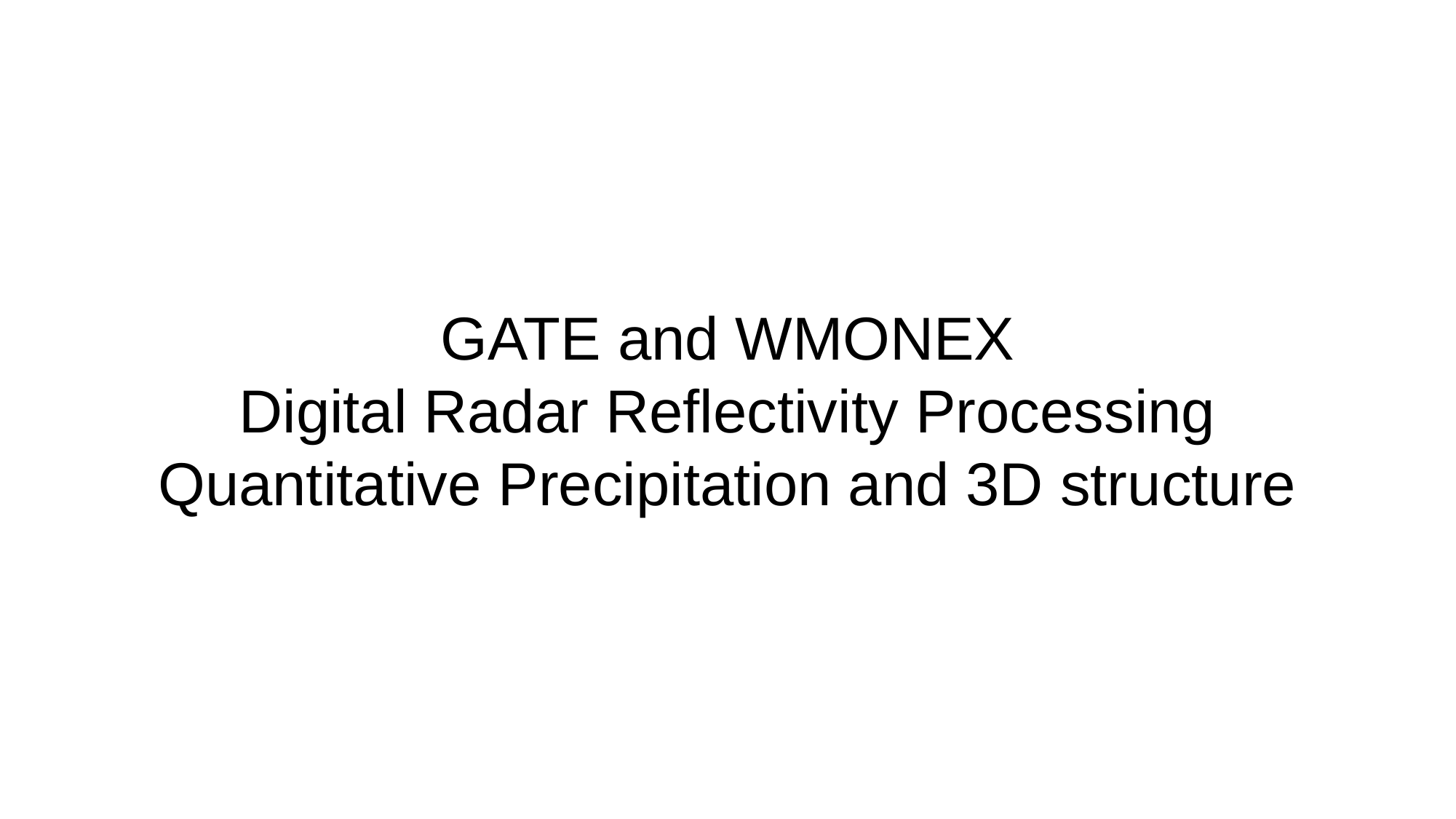

GATE and WMONEX
Digital Radar Reflectivity Processing
Quantitative Precipitation and 3D structure